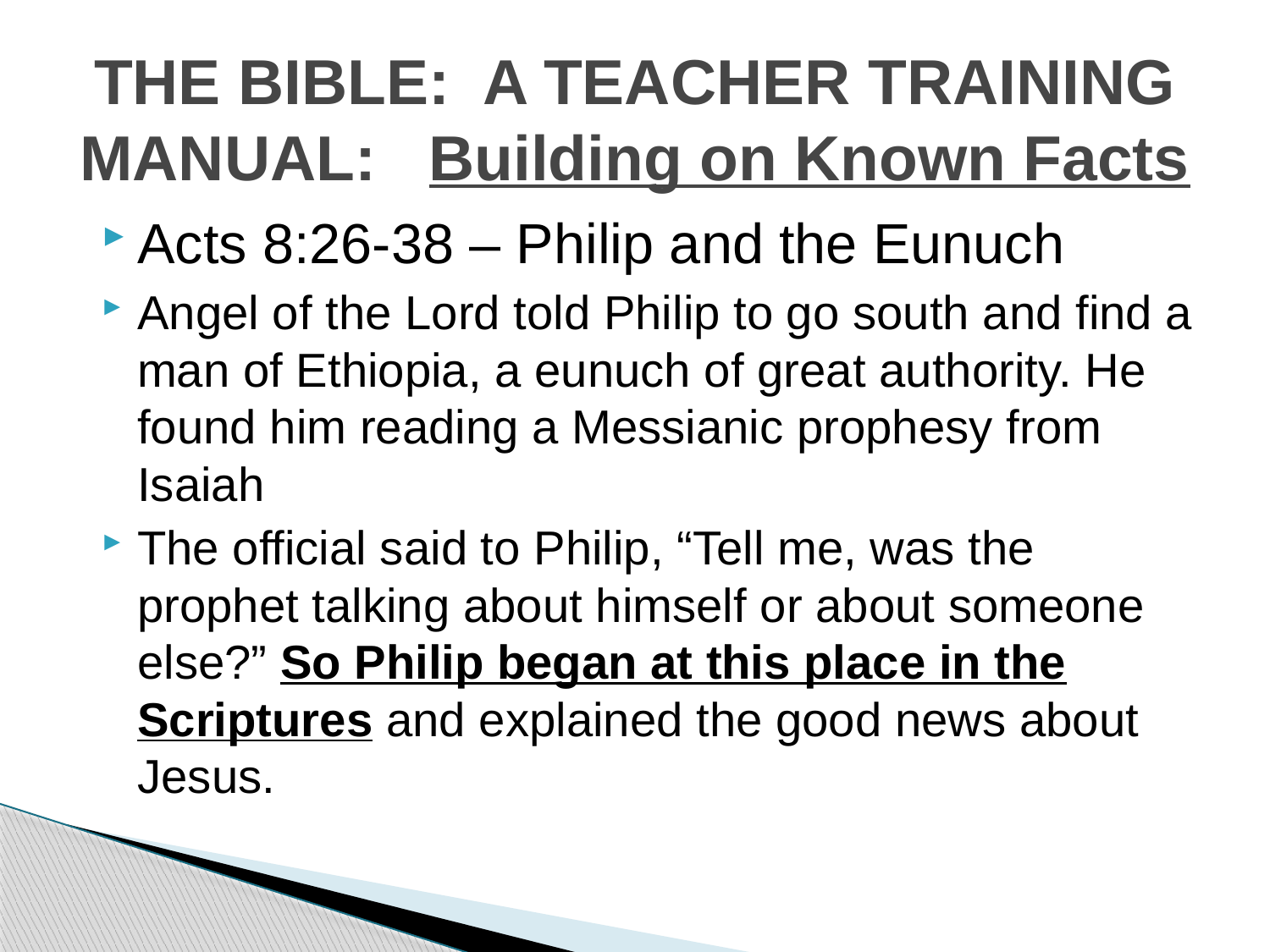

# THE BIBLE:  A TEACHER TRAINING MANUAL:   Building on Known Facts
Acts 8:26-38 – Philip and the Eunuch
Angel of the Lord told Philip to go south and find a man of Ethiopia, a eunuch of great authority. He found him reading a Messianic prophesy from Isaiah
The official said to Philip, “Tell me, was the prophet talking about himself or about someone else?” So Philip began at this place in the Scriptures and explained the good news about Jesus.